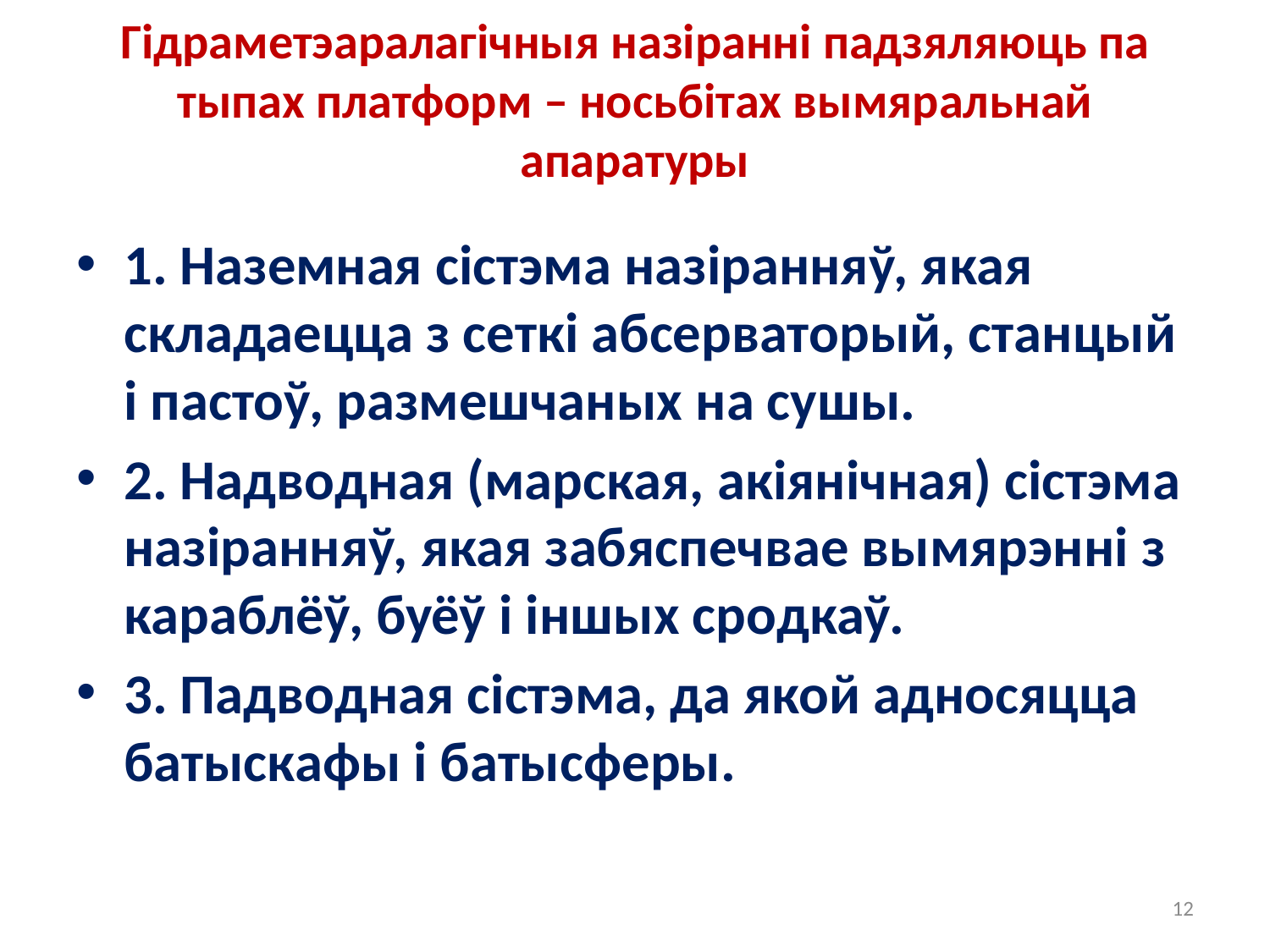

# Гідраметэаралагічныя назіранні падзяляюць па тыпах платформ – носьбітах вымяральнай апаратуры
1. Наземная сістэма назіранняў, якая складаецца з сеткі абсерваторый, станцый і пастоў, размешчаных на сушы.
2. Надводная (марская, акіянічная) сістэма назіранняў, якая забяспечвае вымярэнні з караблёў, буёў і іншых сродкаў.
3. Падводная сістэма, да якой адносяцца батыскафы і батысферы.
12